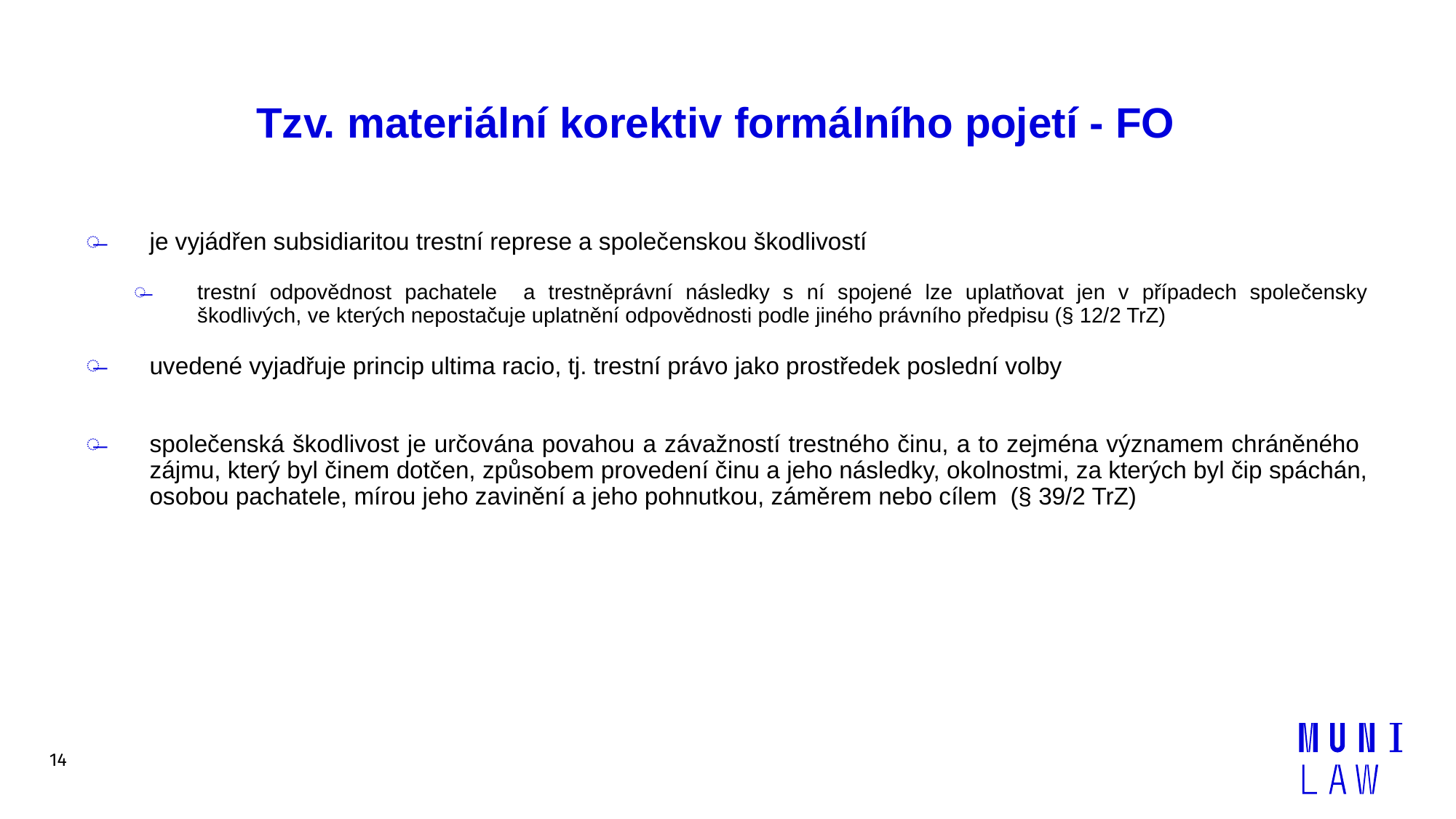

# Tzv. materiální korektiv formálního pojetí - FO

je vyjádřen subsidiaritou trestní represe a společenskou škodlivostí

trestní odpovědnost pachatele  a trestněprávní následky s ní spojené lze uplatňovat jen v případech společensky škodlivých, ve kterých nepostačuje uplatnění odpovědnosti podle jiného právního předpisu (§ 12/2 TrZ)

uvedené vyjadřuje princip ultima racio, tj. trestní právo jako prostředek poslední volby

společenská škodlivost je určována povahou a závažností trestného činu, a to zejména významem chráněného  zájmu, který byl činem dotčen, způsobem provedení činu a jeho následky, okolnostmi, za kterých byl čip spáchán, osobou pachatele, mírou jeho zavinění a jeho pohnutkou, záměrem nebo cílem  (§ 39/2 TrZ)

14